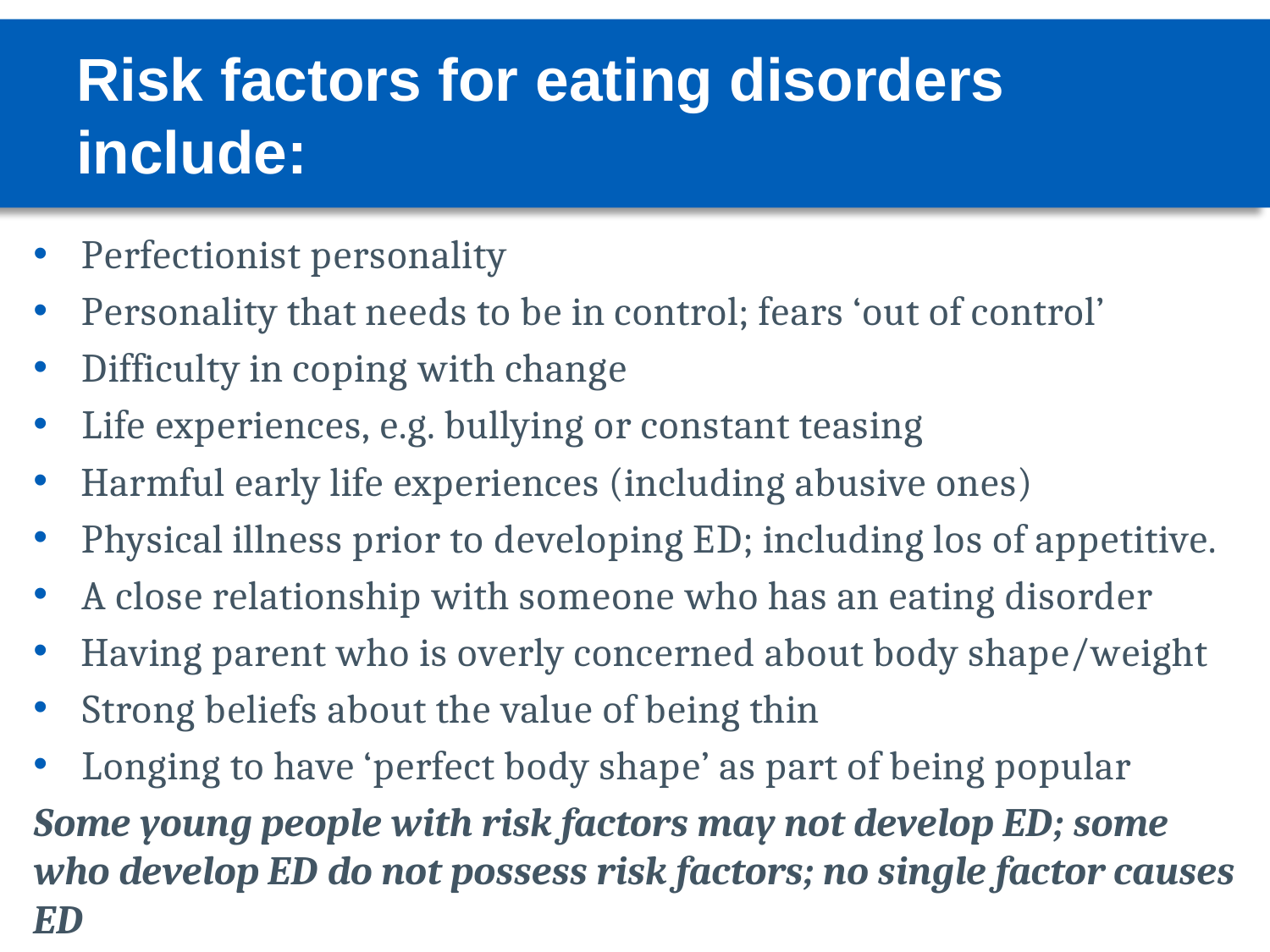

# Risk factors for eating disorders include:
Perfectionist personality
Personality that needs to be in control; fears ‘out of control’
Difficulty in coping with change
Life experiences, e.g. bullying or constant teasing
Harmful early life experiences (including abusive ones)
Physical illness prior to developing ED; including los of appetitive.
A close relationship with someone who has an eating disorder
Having parent who is overly concerned about body shape/weight
Strong beliefs about the value of being thin
Longing to have ‘perfect body shape’ as part of being popular
Some young people with risk factors may not develop ED; some who develop ED do not possess risk factors; no single factor causes ED